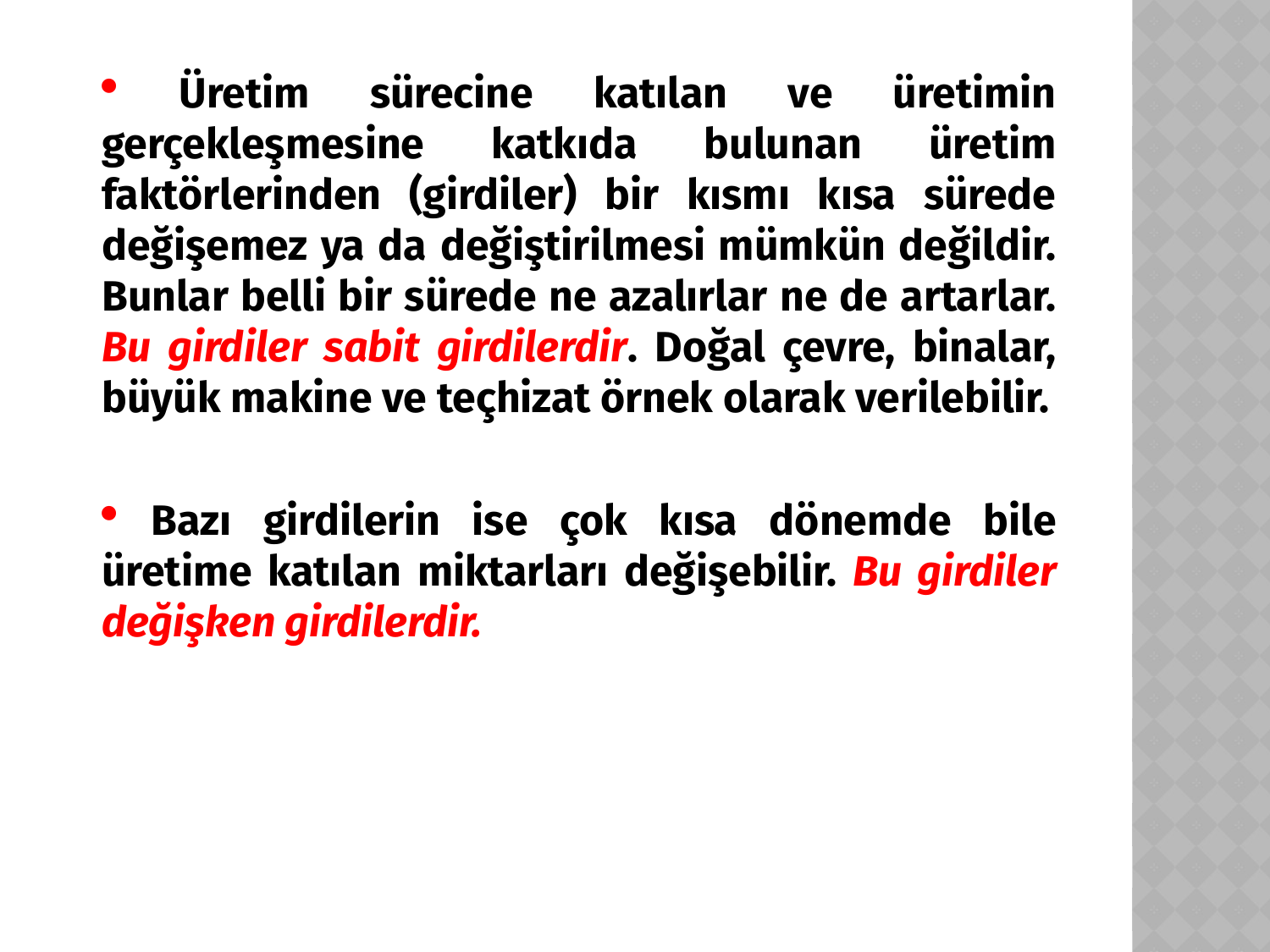

Üretim sürecine katılan ve üretimin gerçekleşmesine katkıda bulunan üretim faktörlerinden (girdiler) bir kısmı kısa sürede değişemez ya da değiştirilmesi mümkün değildir. Bunlar belli bir sürede ne azalırlar ne de artarlar. Bu girdiler sabit girdilerdir. Doğal çevre, binalar, büyük makine ve teçhizat örnek olarak verilebilir.

 Bazı girdilerin ise çok kısa dönemde bile üretime katılan miktarları değişebilir. Bu girdiler değişken girdilerdir.